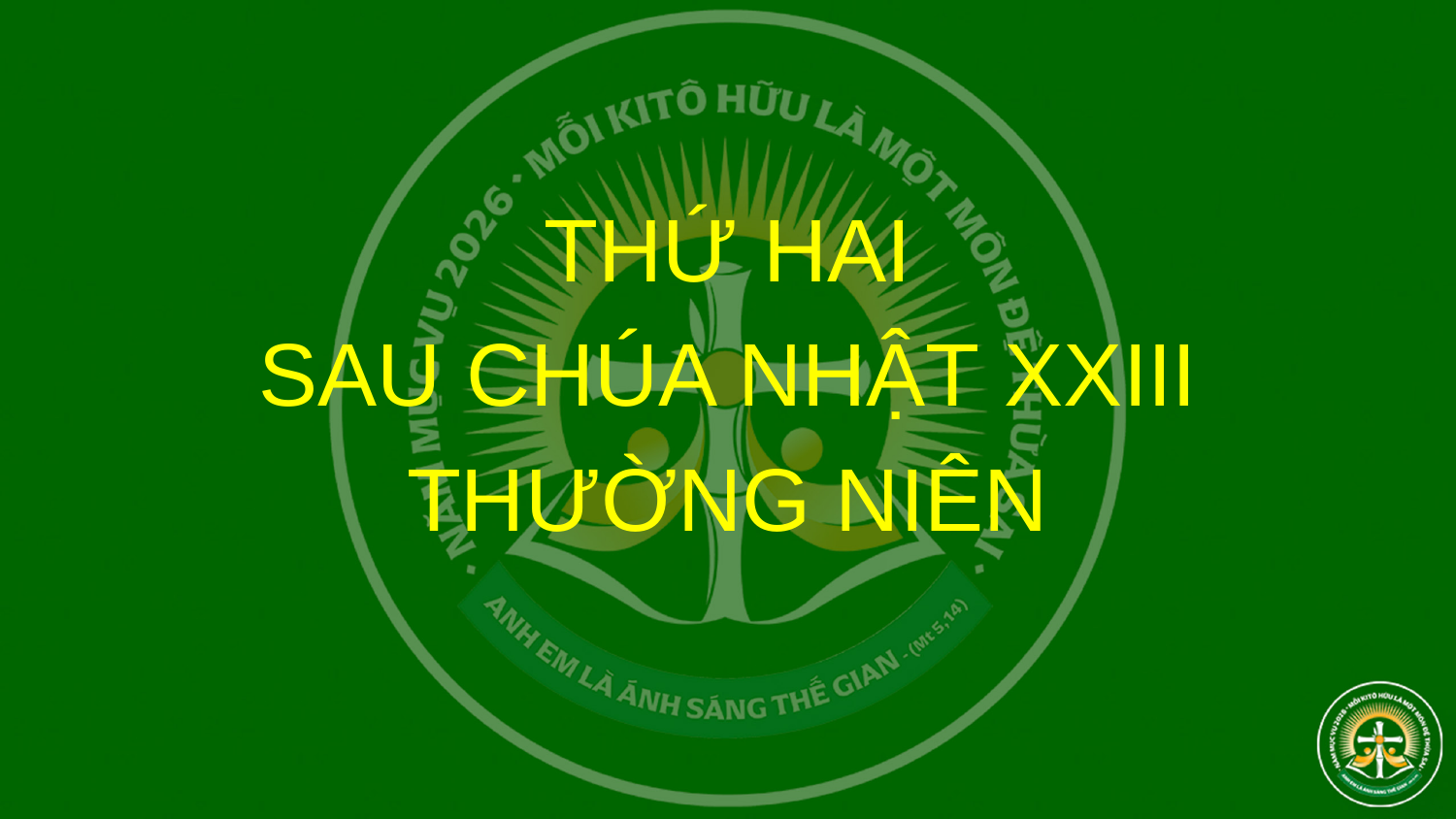

THỨ HAI
SAU CHÚA NHẬT XXIII
THƯỜNG NIÊN